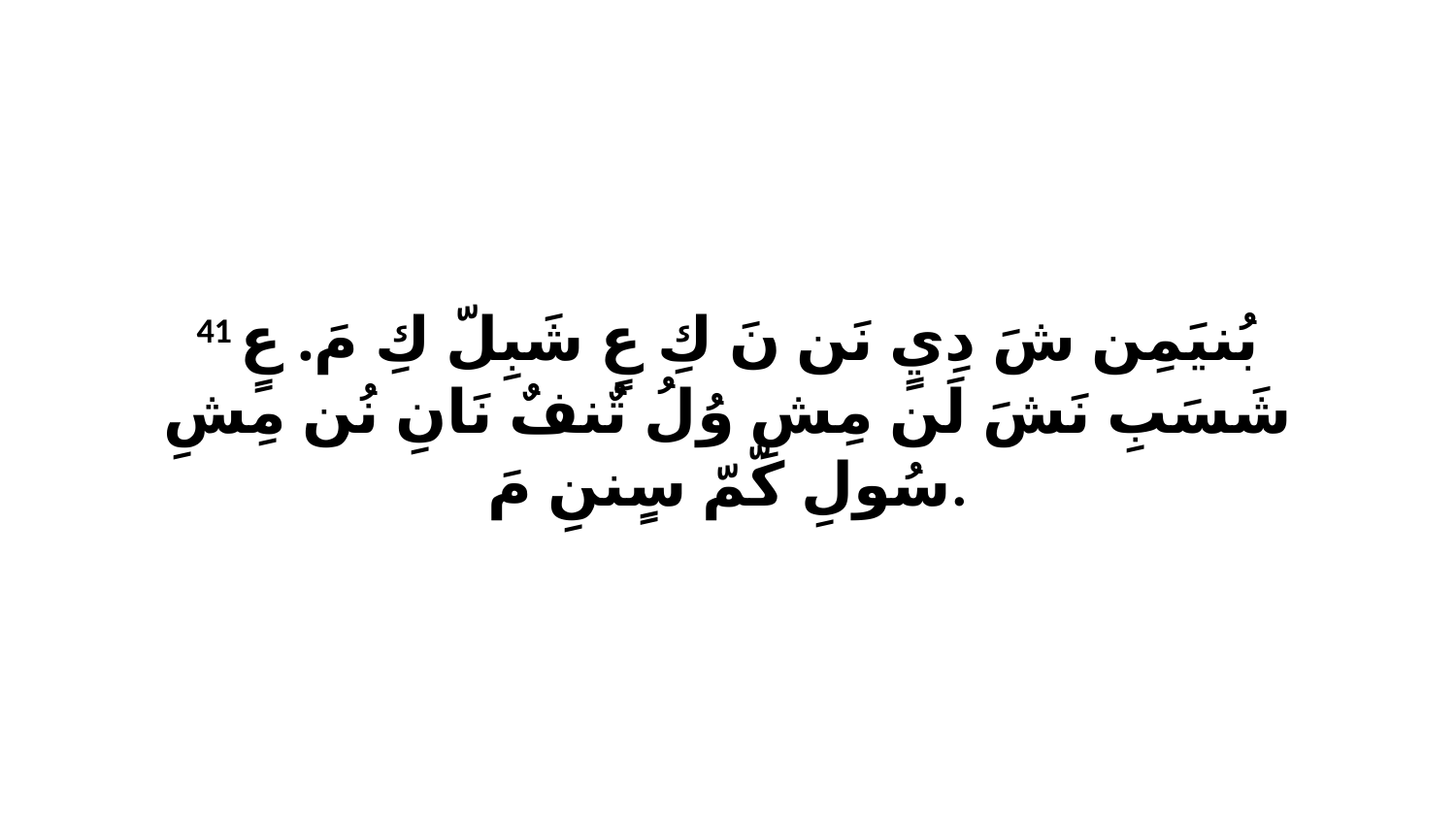

41 بُنيَمِن شَ دِيٍ نَن نَ كِ عٍ شَبِلّ كِ مَ. عٍ شَسَبِ نَشَ لَن مِشِ وُلُ تٌنفٌ نَانِ نُن مِشِ سُولِ كّمّ سٍننِ مَ.